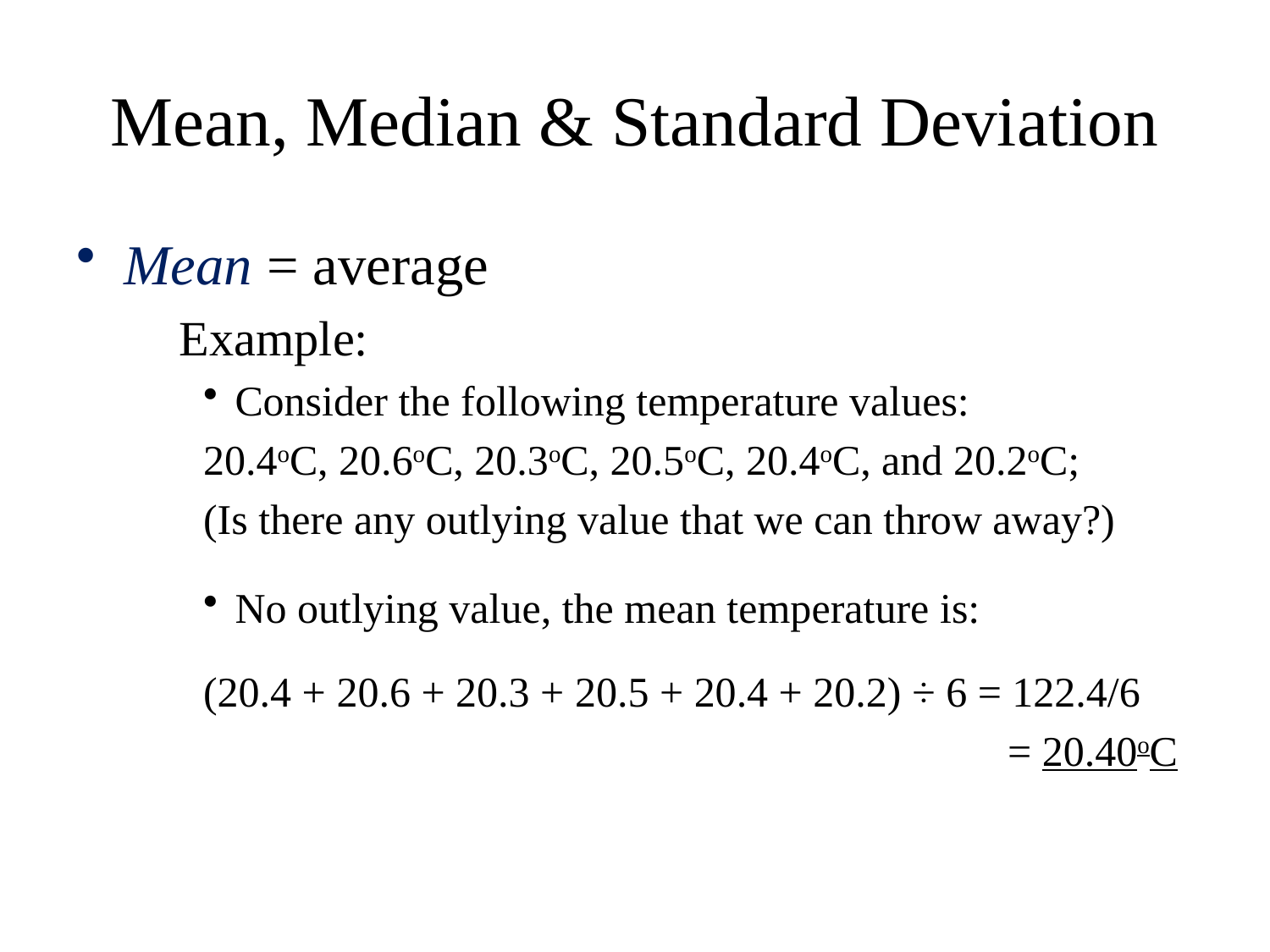

# Mean, Median & Standard Deviation
Mean = average
	Example:
Consider the following temperature values:
20.4oC, 20.6oC, 20.3oC, 20.5oC, 20.4oC, and 20.2oC;
(Is there any outlying value that we can throw away?)

No outlying value, the mean temperature is:

(20.4 + 20.6 + 20.3 + 20.5 + 20.4 + 20.2) ÷ 6 = 122.4/6
							 = 20.40oC